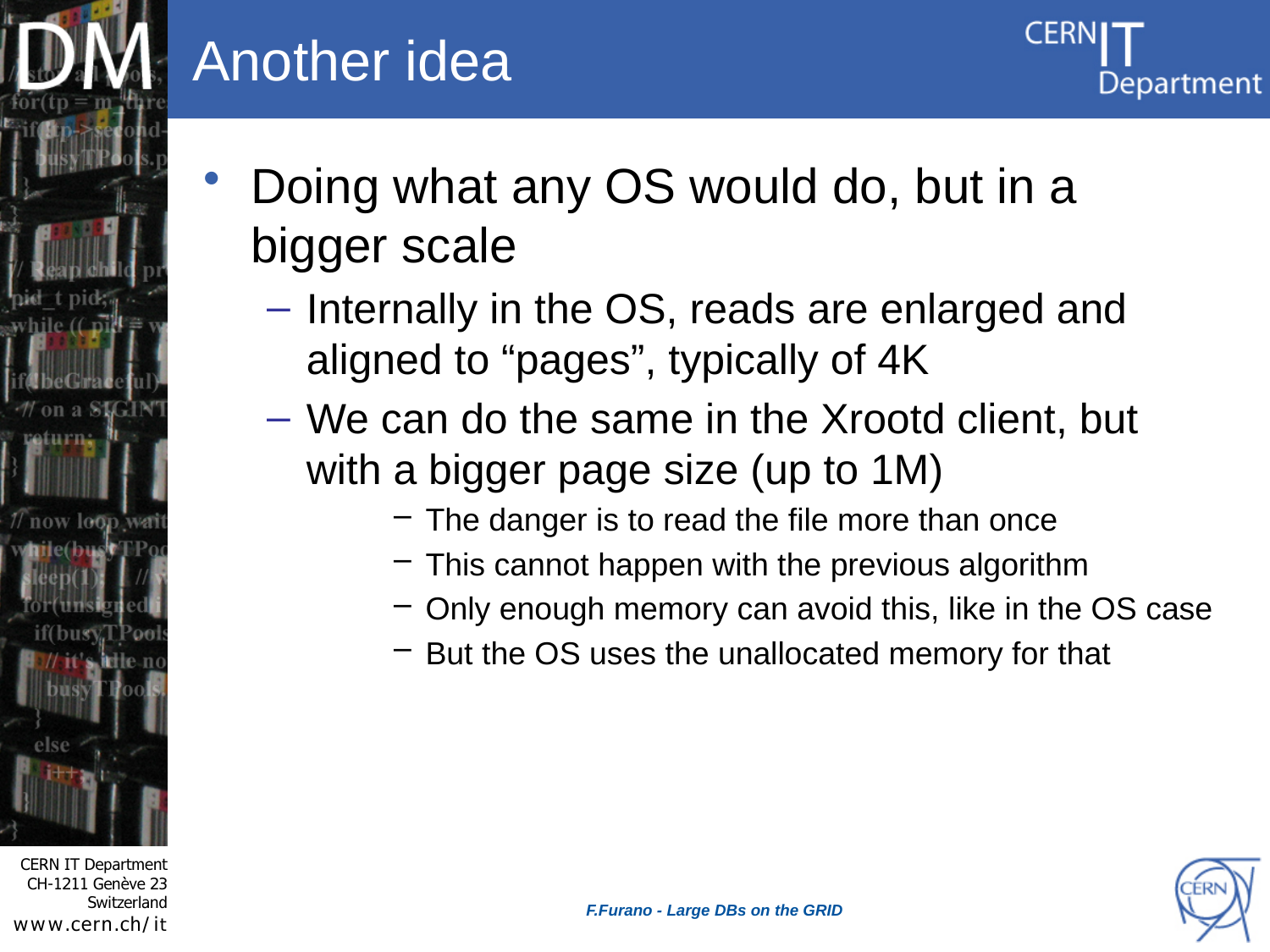

# Another idea
Doing what any OS would do, but in a bigger scale
Internally in the OS, reads are enlarged and aligned to “pages”, typically of 4K
We can do the same in the Xrootd client, but with a bigger page size (up to 1M)
The danger is to read the file more than once
This cannot happen with the previous algorithm
Only enough memory can avoid this, like in the OS case
But the OS uses the unallocated memory for that
F.Furano - Large DBs on the GRID